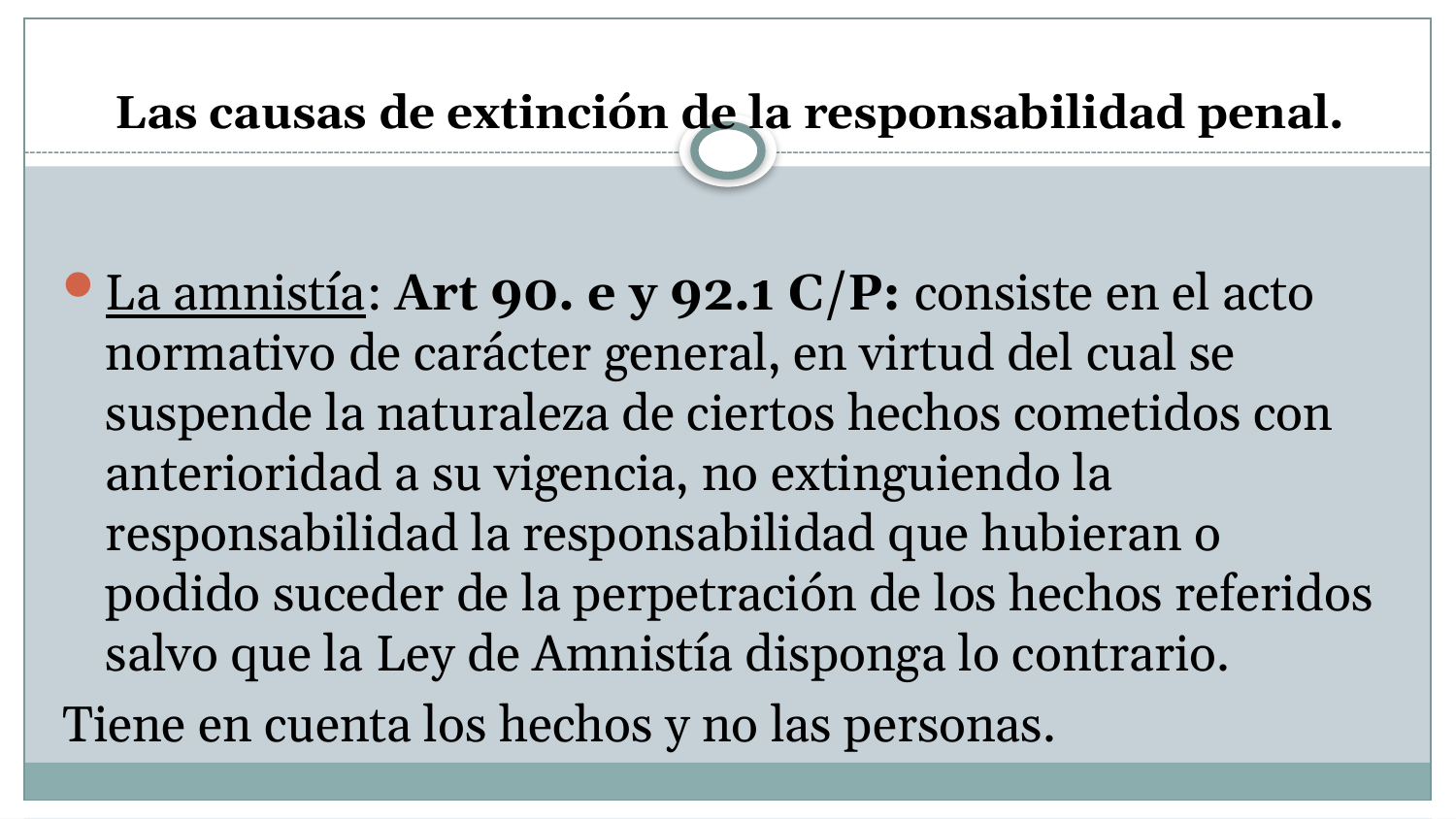

# Las causas de extinción de la responsabilidad penal.

La amnistía: Art 90. e y 92.1 C/P: consiste en el acto normativo de carácter general, en virtud del cual se suspende la naturaleza de ciertos hechos cometidos con anterioridad a su vigencia, no extinguiendo la responsabilidad la responsabilidad que hubieran o podido suceder de la perpetración de los hechos referidos salvo que la Ley de Amnistía disponga lo contrario.
Tiene en cuenta los hechos y no las personas.